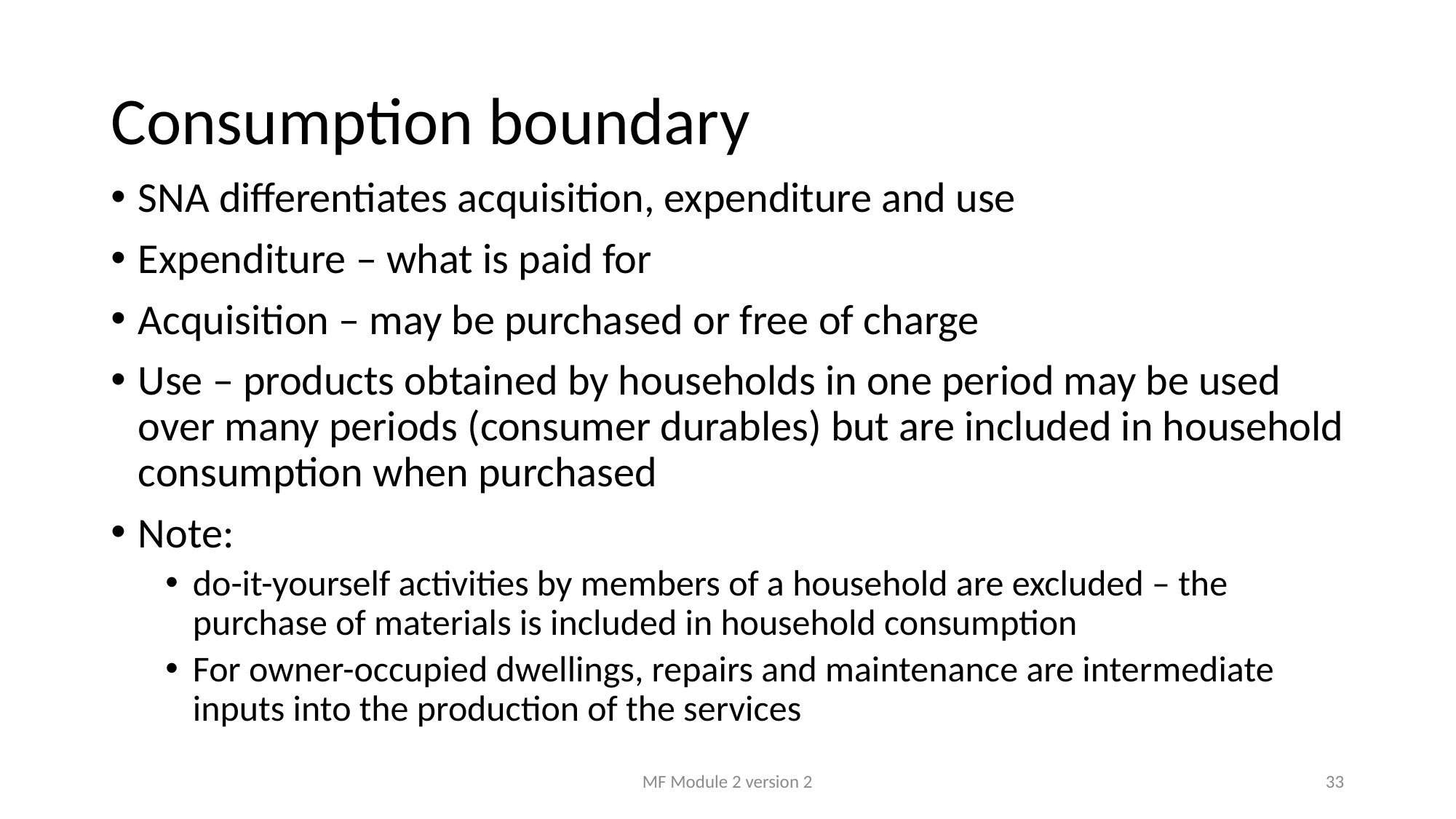

# Consumption boundary
SNA differentiates acquisition, expenditure and use
Expenditure – what is paid for
Acquisition – may be purchased or free of charge
Use – products obtained by households in one period may be used over many periods (consumer durables) but are included in household consumption when purchased
Note:
do-it-yourself activities by members of a household are excluded – the purchase of materials is included in household consumption
For owner-occupied dwellings, repairs and maintenance are intermediate inputs into the production of the services
MF Module 2 version 2
33